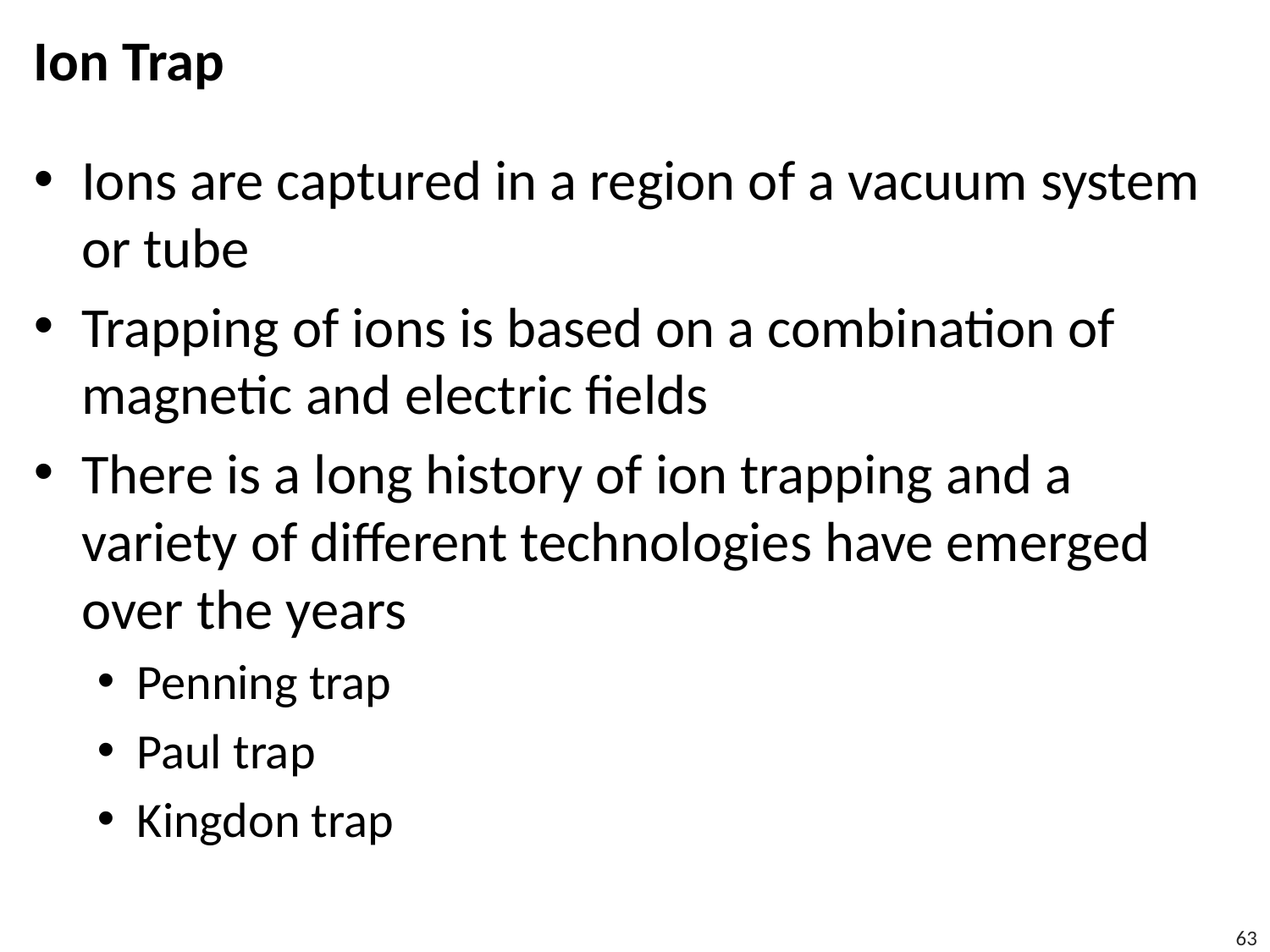

# Ion Trap
Ions are captured in a region of a vacuum system or tube
Trapping of ions is based on a combination of magnetic and electric fields
There is a long history of ion trapping and a variety of different technologies have emerged over the years
Penning trap
Paul trap
Kingdon trap
63